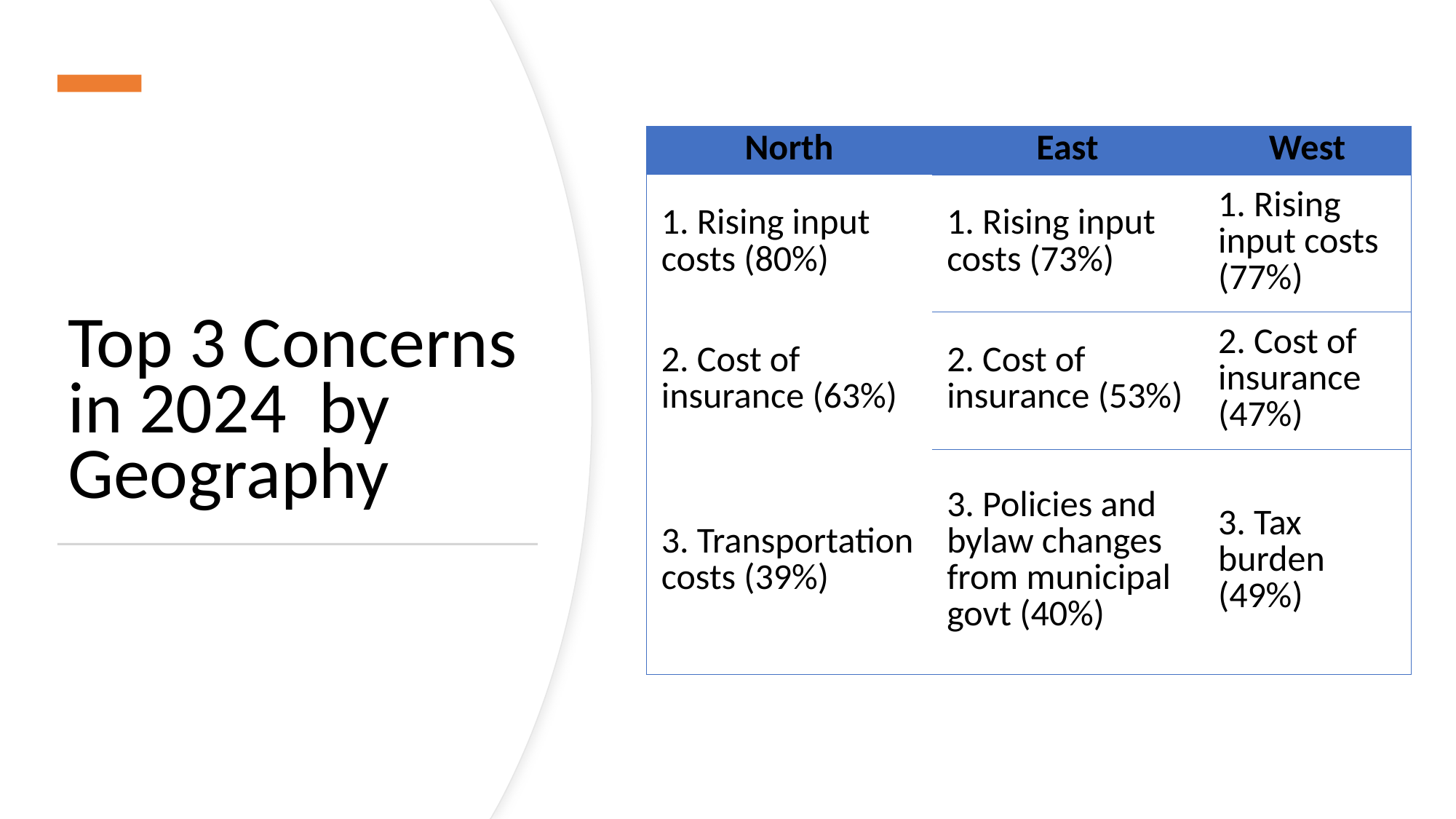

| North | East | West |
| --- | --- | --- |
| 1. Rising input costs (80%) | 1. Rising input costs (73%) | 1. Rising input costs (77%) |
| 2. Cost of insurance (63%) | 2. Cost of insurance (53%) | 2. Cost of insurance (47%) |
| 3. Transportation costs (39%) | 3. Policies and bylaw changes from municipal govt (40%) | 3. Tax burden (49%) |
# Top 3 Concerns in 2024  by Geography